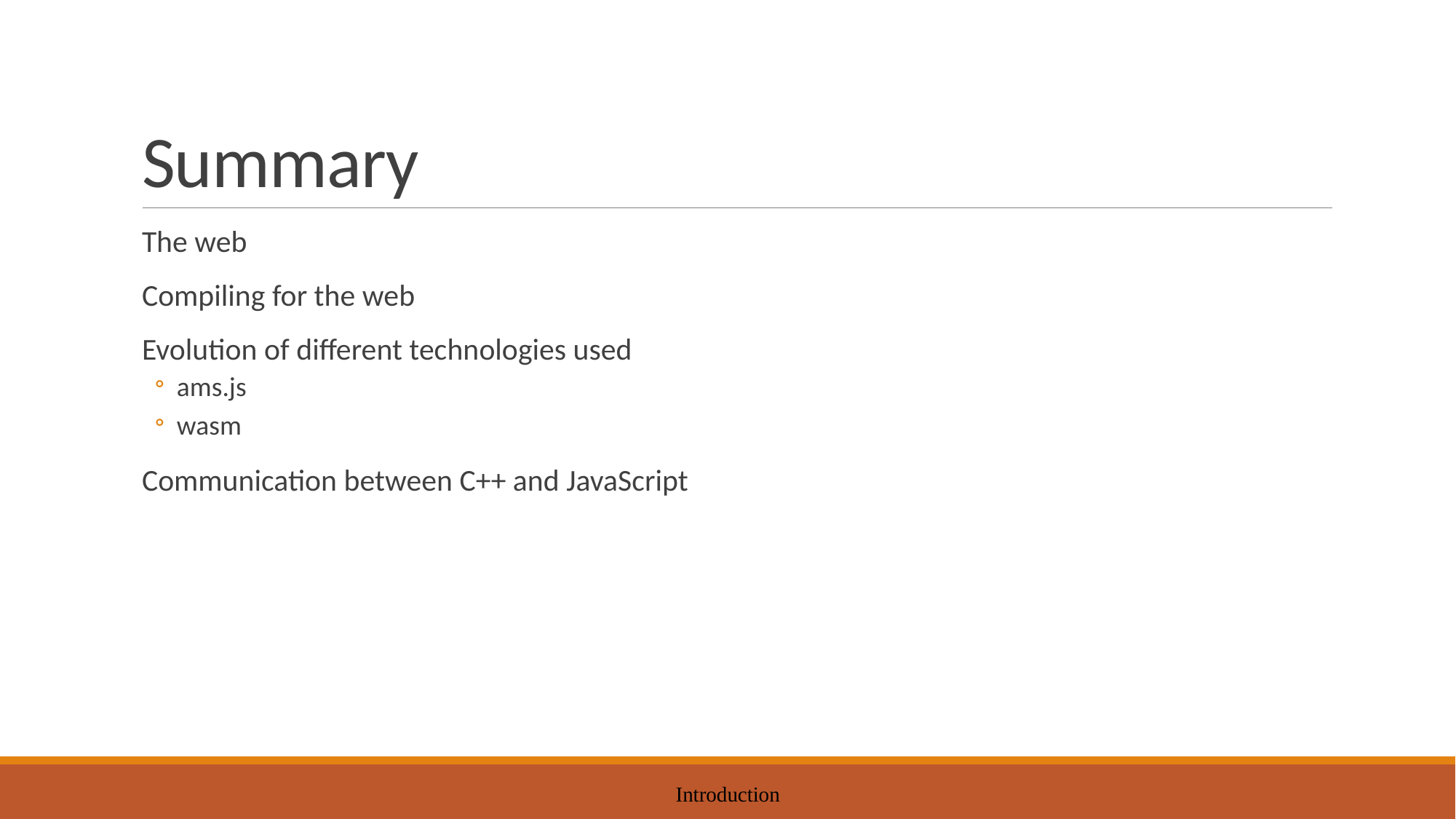

# Summary
The web
Compiling for the web
Evolution of different technologies used
ams.js
wasm
Communication between C++ and JavaScript

Introduction